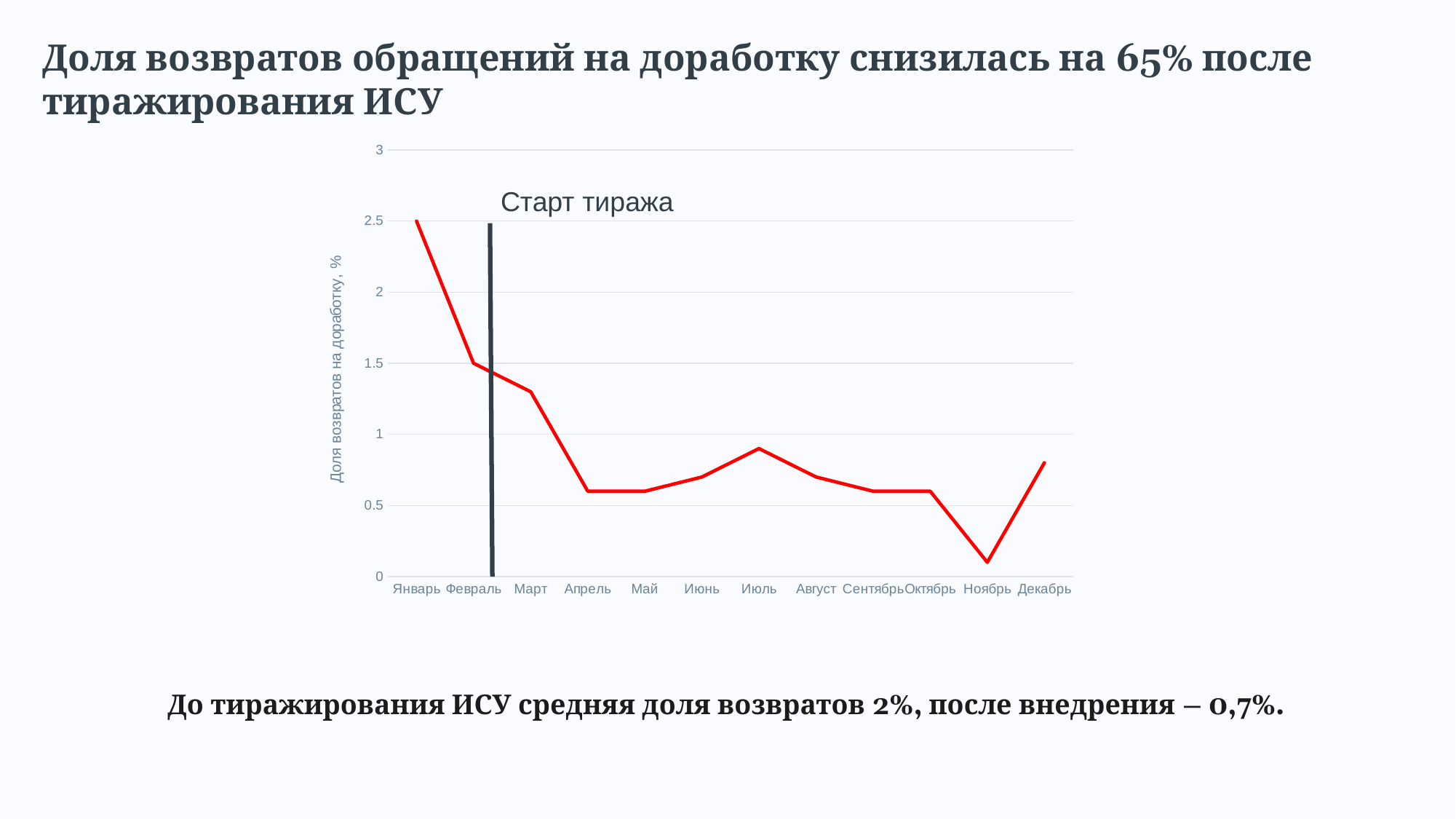

Доля возвратов обращений на доработку снизилась на 65% после тиражирования ИСУ

### Chart

| Category | Доля возвратов  |
|---|---|
| Январь | 2.5 |
| Февраль | 1.5 |
| Март | 1.3 |
| Апрель | 0.6 |
| Май | 0.6 |
| Июнь | 0.7 |
| Июль | 0.9 |
| Август | 0.7 |
| Сентябрь | 0.6 |
| Октябрь | 0.6 |
| Ноябрь | 0.1 |
| Декабрь | 0.8 |
Старт тиража

До тиражирования ИСУ средняя доля возвратов 2%, после внедрения – 0,7%.